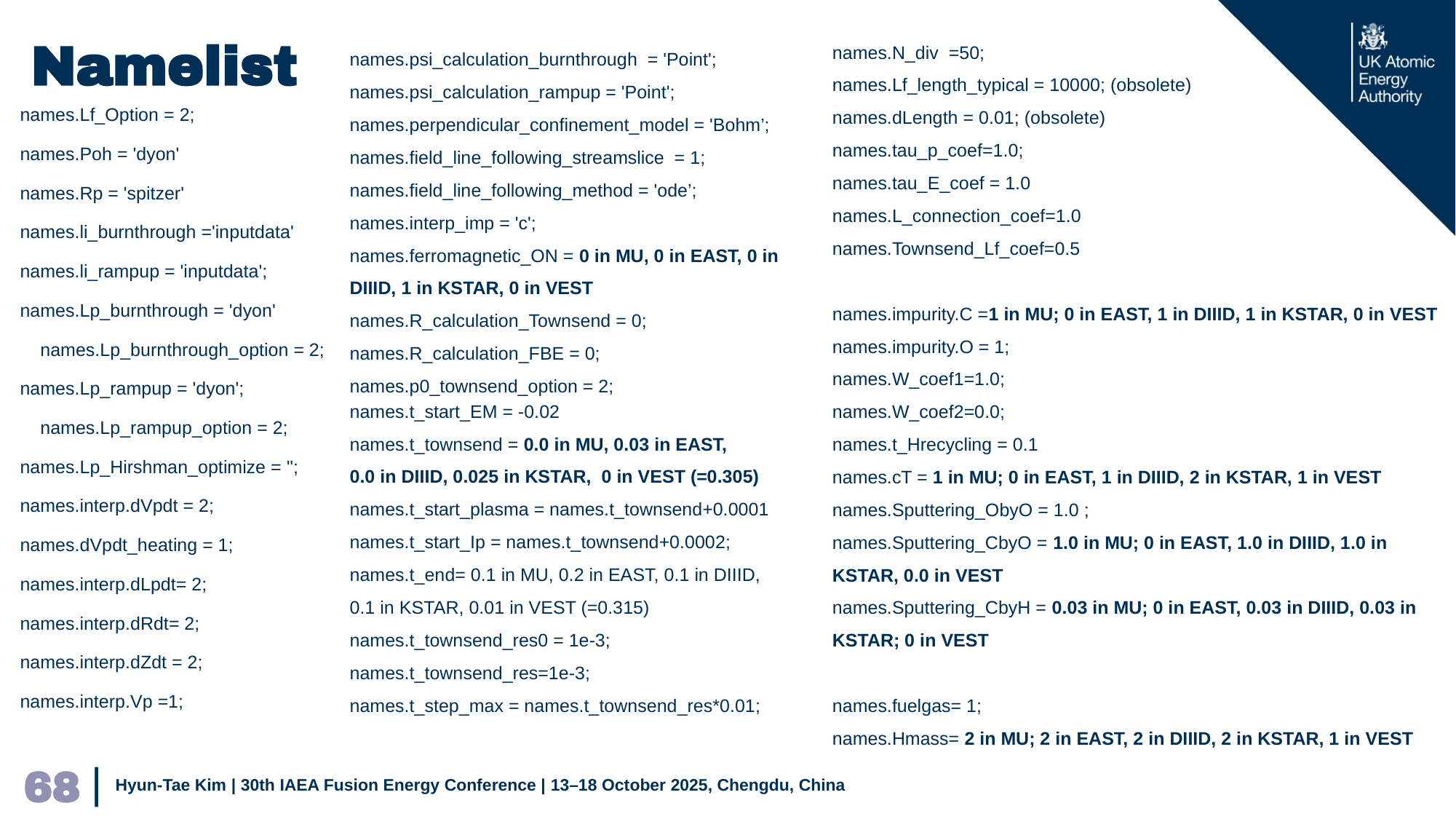

# Namelist
names.N_div  =50;
names.Lf_length_typical = 10000; (obsolete)
names.dLength = 0.01; (obsolete)
names.tau_p_coef=1.0;
names.tau_E_coef = 1.0
names.L_connection_coef=1.0
names.Townsend_Lf_coef=0.5

names.impurity.C =1 in MU; 0 in EAST, 1 in DIIID, 1 in KSTAR, 0 in VEST
names.impurity.O = 1;
names.W_coef1=1.0;
names.W_coef2=0.0;
names.t_Hrecycling = 0.1
names.cT = 1 in MU; 0 in EAST, 1 in DIIID, 2 in KSTAR, 1 in VEST
names.Sputtering_ObyO = 1.0 ;
names.Sputtering_CbyO = 1.0 in MU; 0 in EAST, 1.0 in DIIID, 1.0 in KSTAR, 0.0 in VEST
names.Sputtering_CbyH = 0.03 in MU; 0 in EAST, 0.03 in DIIID, 0.03 in KSTAR; 0 in VEST

names.fuelgas= 1;
names.Hmass= 2 in MU; 2 in EAST, 2 in DIIID, 2 in KSTAR, 1 in VEST
names.psi_calculation_burnthrough  = 'Point';
names.psi_calculation_rampup = 'Point';
names.perpendicular_confinement_model = 'Bohm’;
names.field_line_following_streamslice  = 1;
names.field_line_following_method = 'ode’;
names.interp_imp = 'c';
names.ferromagnetic_ON = 0 in MU, 0 in EAST, 0 in DIIID, 1 in KSTAR, 0 in VEST
names.R_calculation_Townsend = 0;
names.R_calculation_FBE = 0;
names.p0_townsend_option = 2;
names.Lf_Option = 2;
names.Poh = 'dyon'
names.Rp = 'spitzer'
names.li_burnthrough ='inputdata'
names.li_rampup = 'inputdata';
names.Lp_burnthrough = 'dyon'
    names.Lp_burnthrough_option = 2;
names.Lp_rampup = 'dyon';
    names.Lp_rampup_option = 2;
names.Lp_Hirshman_optimize = '';
names.interp.dVpdt = 2;
names.dVpdt_heating = 1;
names.interp.dLpdt= 2;
names.interp.dRdt= 2;
names.interp.dZdt = 2;
names.interp.Vp =1;

names.t_start_EM = -0.02
names.t_townsend = 0.0 in MU, 0.03 in EAST,
0.0 in DIIID, 0.025 in KSTAR,  0 in VEST (=0.305)
names.t_start_plasma = names.t_townsend+0.0001
names.t_start_Ip = names.t_townsend+0.0002;
names.t_end= 0.1 in MU, 0.2 in EAST, 0.1 in DIIID, 0.1 in KSTAR, 0.01 in VEST (=0.315)
names.t_townsend_res0 = 1e-3;
names.t_townsend_res=1e-3;
names.t_step_max = names.t_townsend_res*0.01;
Hyun-Tae Kim | 30th IAEA Fusion Energy Conference | 13–18 October 2025, Chengdu, China
68